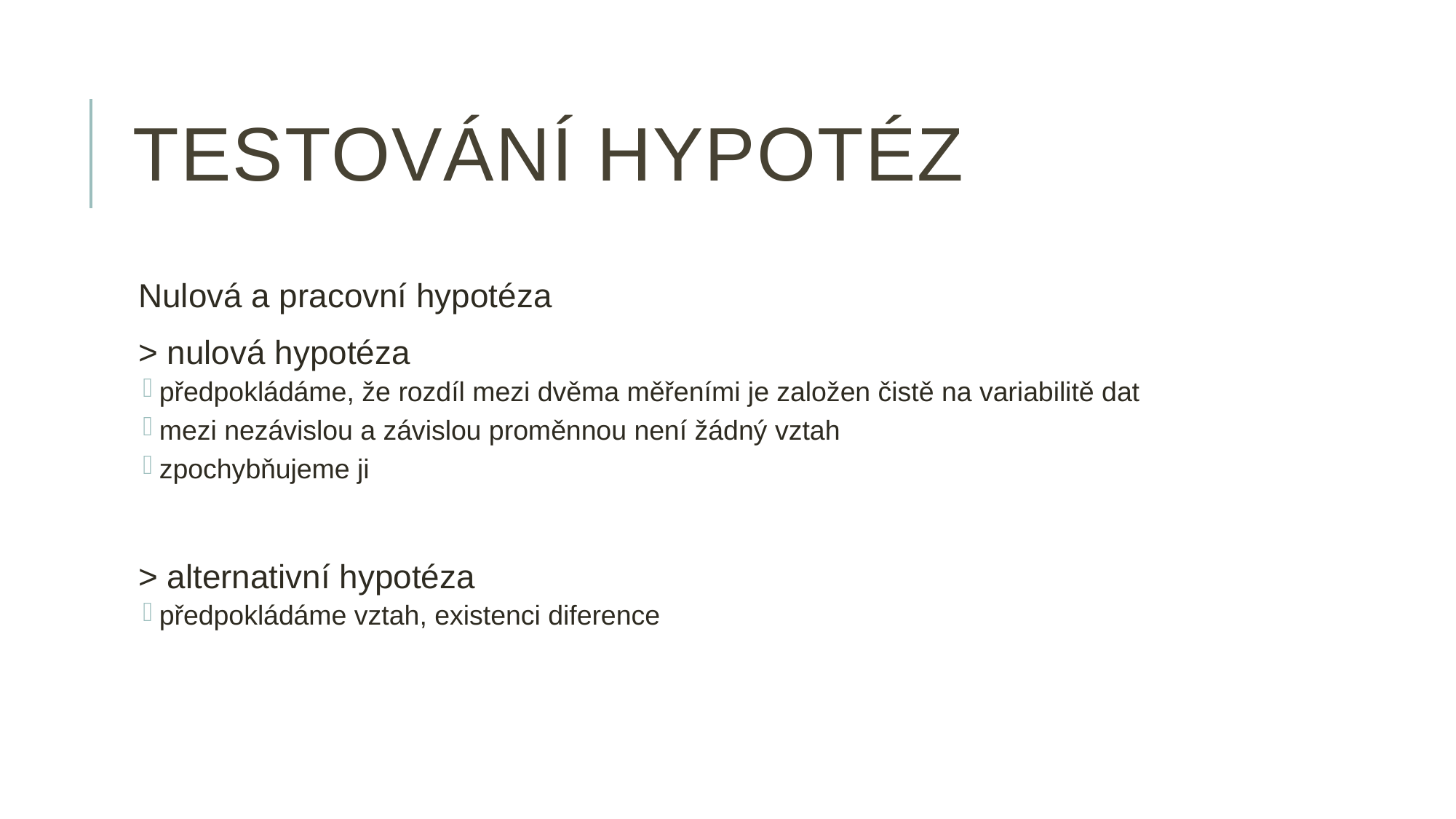

# TESTOVÁNÍ HYPOTÉZ
Nulová a pracovní hypotéza
> nulová hypotéza
předpokládáme, že rozdíl mezi dvěma měřeními je založen čistě na variabilitě dat
mezi nezávislou a závislou proměnnou není žádný vztah
zpochybňujeme ji

> alternativní hypotéza
předpokládáme vztah, existenci diference